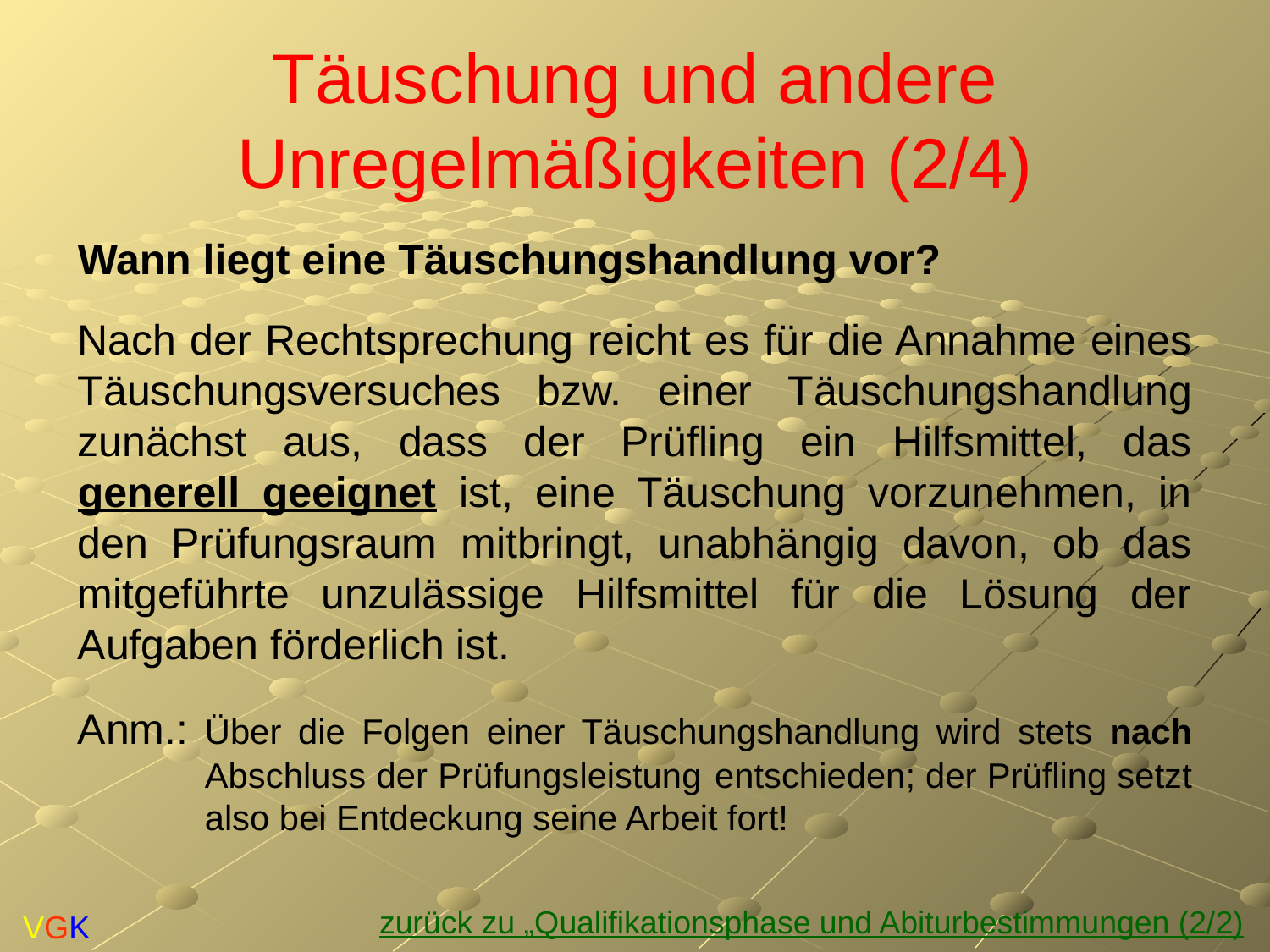

# Täuschung und andere Unregelmäßigkeiten (2/4)
Wann liegt eine Täuschungshandlung vor?

Nach der Rechtsprechung reicht es für die Annahme eines Täuschungsversuches bzw. einer Täuschungshandlung zunächst aus, dass der Prüfling ein Hilfsmittel, das generell geeignet ist, eine Täuschung vorzunehmen, in den Prüfungsraum mitbringt, unabhängig davon, ob das mitgeführte unzulässige Hilfsmittel für die Lösung der Aufgaben förderlich ist.

Anm.:	Über die Folgen einer Täuschungshandlung wird stets nach 	Abschluss der Prüfungsleistung 	entschieden; der Prüfling setzt 	also bei Entdeckung seine Arbeit fort!
zurück zu „Qualifikationsphase und Abiturbestimmungen (2/2)
VGK